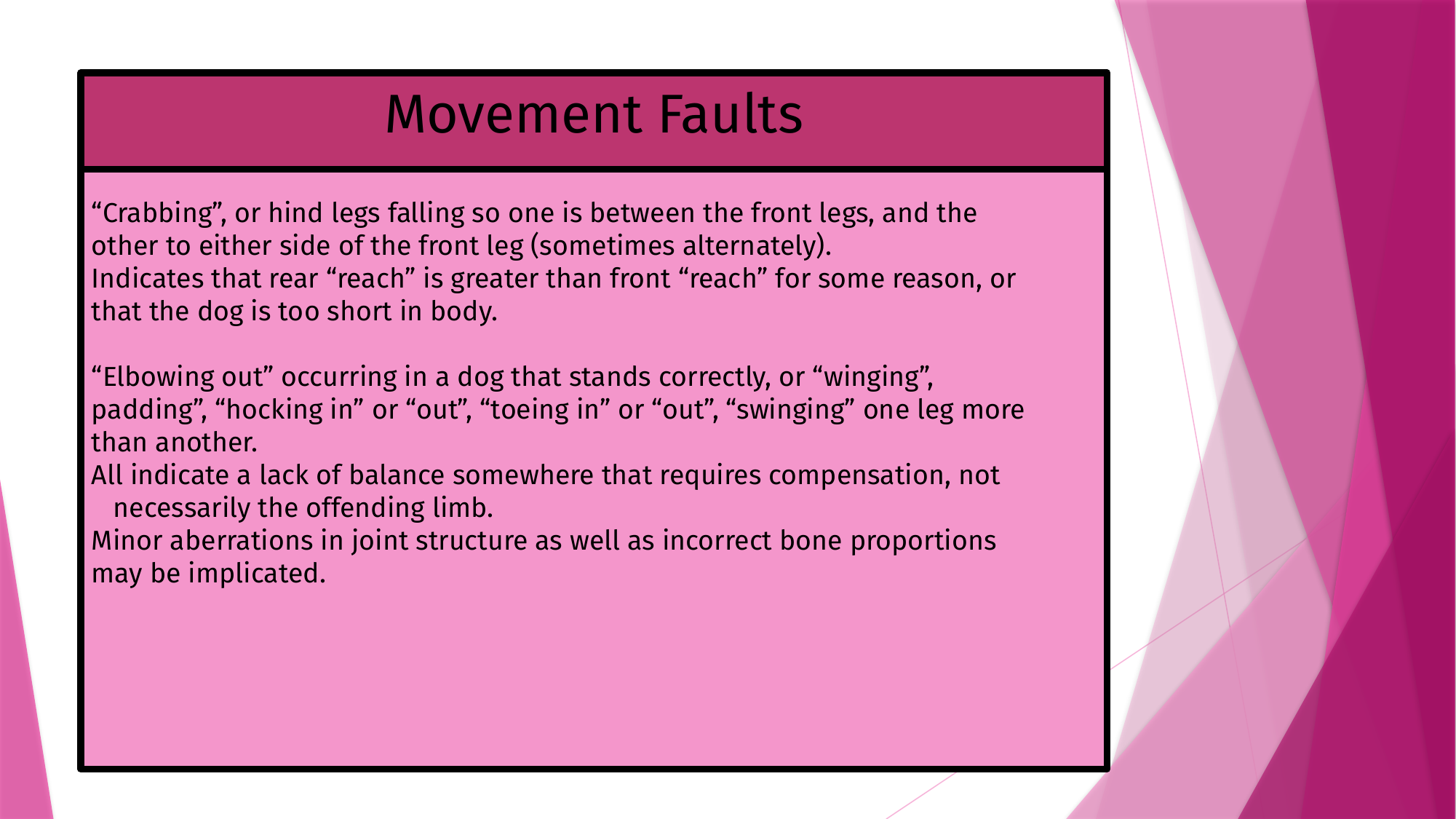

# Movement Faults

“Crabbing”, or hind legs falling so one is between the front legs, and the other to either side of the front leg (sometimes alternately).
Indicates that rear “reach” is greater than front “reach” for some reason, or that the dog is too short in body.

“Elbowing out” occurring in a dog that stands correctly, or “winging”, padding”, “hocking in” or “out”, “toeing in” or “out”, “swinging” one leg more than another.
All indicate a lack of balance somewhere that requires compensation, not         necessarily the offending limb.
Minor aberrations in joint structure as well as incorrect bone proportions may be implicated.